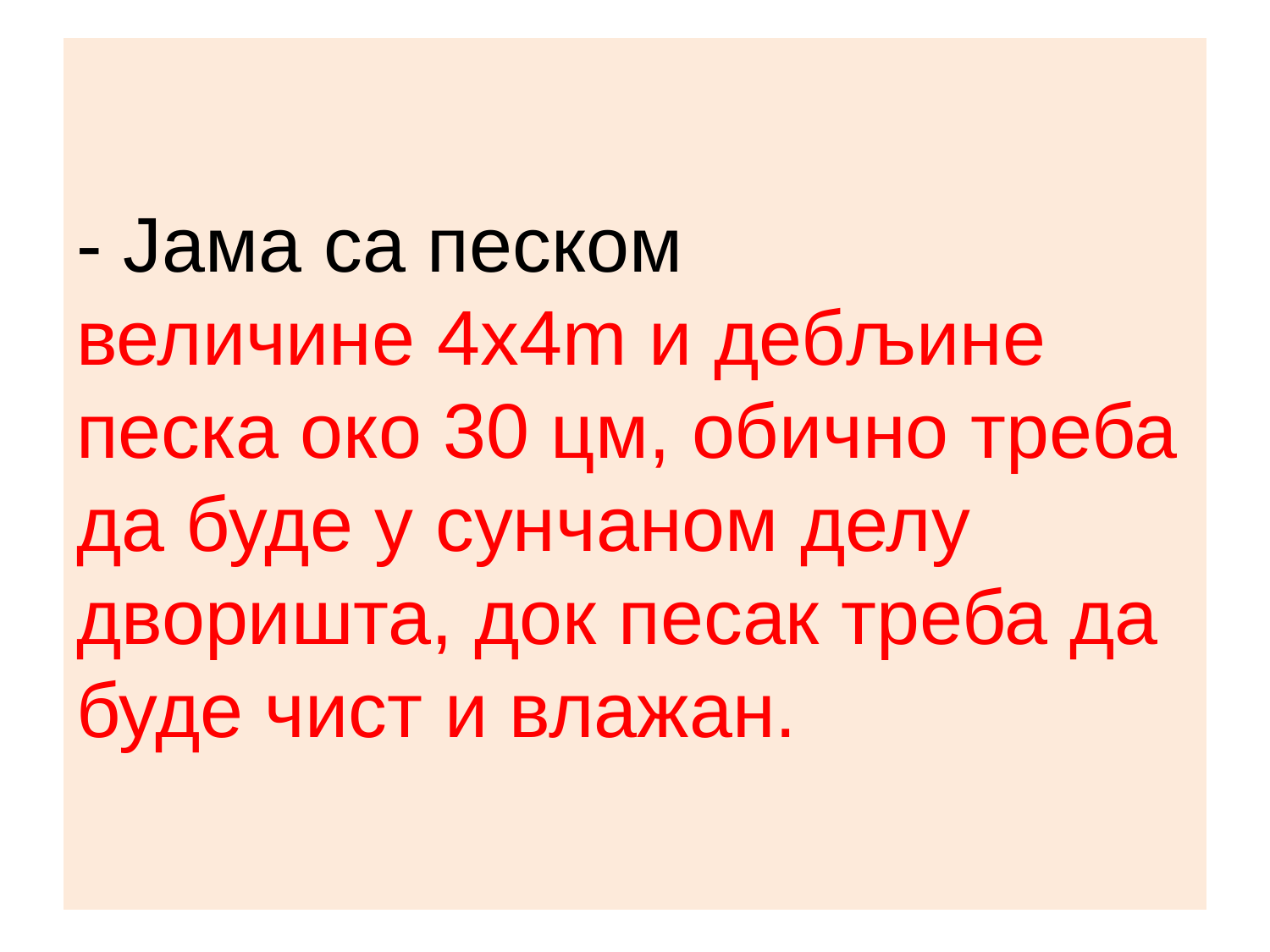

# - Јама са песком величине 4x4m и дебљине песка око 30 цм, обично треба да буде у сунчаном делу дворишта, док песак треба да буде чист и влажан.